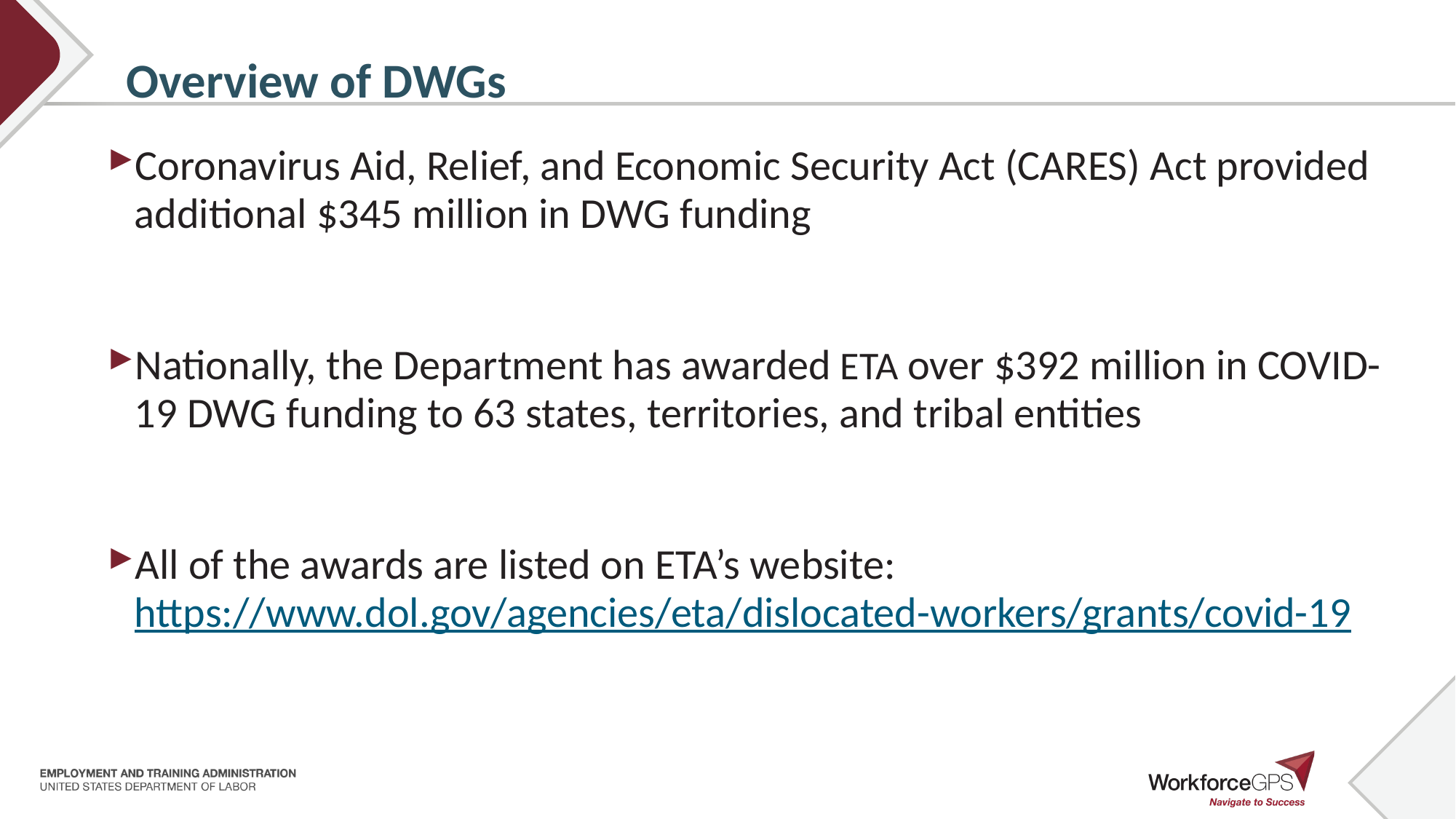

# Overview of DWGs
Coronavirus Aid, Relief, and Economic Security Act (CARES) Act provided additional $345 million in DWG funding

Nationally, the Department has awarded ETA over $392 million in COVID-19 DWG funding to 63 states, territories, and tribal entities

All of the awards are listed on ETA’s website:  https://www.dol.gov/agencies/eta/dislocated-workers/grants/covid-19

Employment and Training Administration